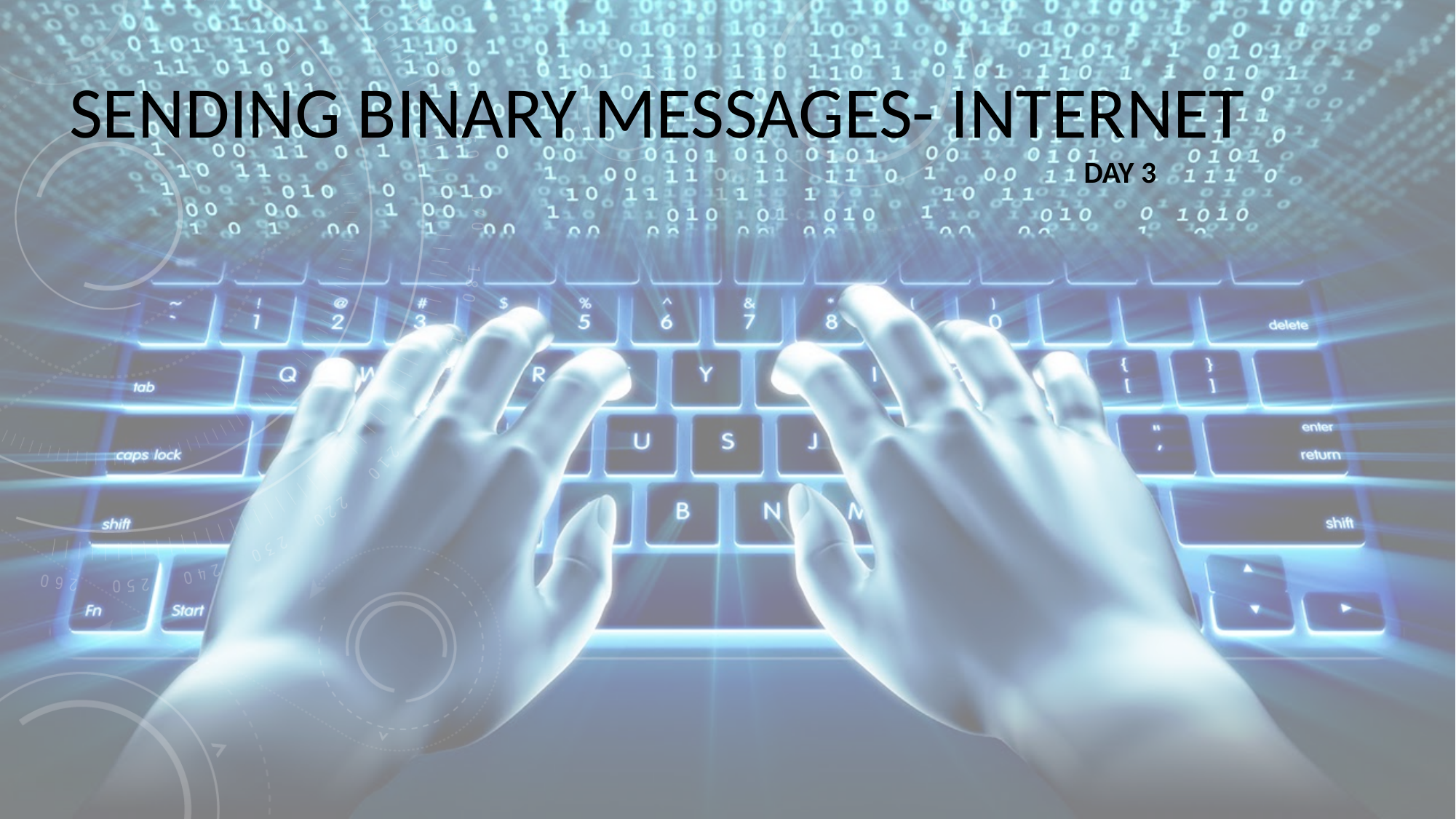

# Sending Binary Messages- Internet
Day 3